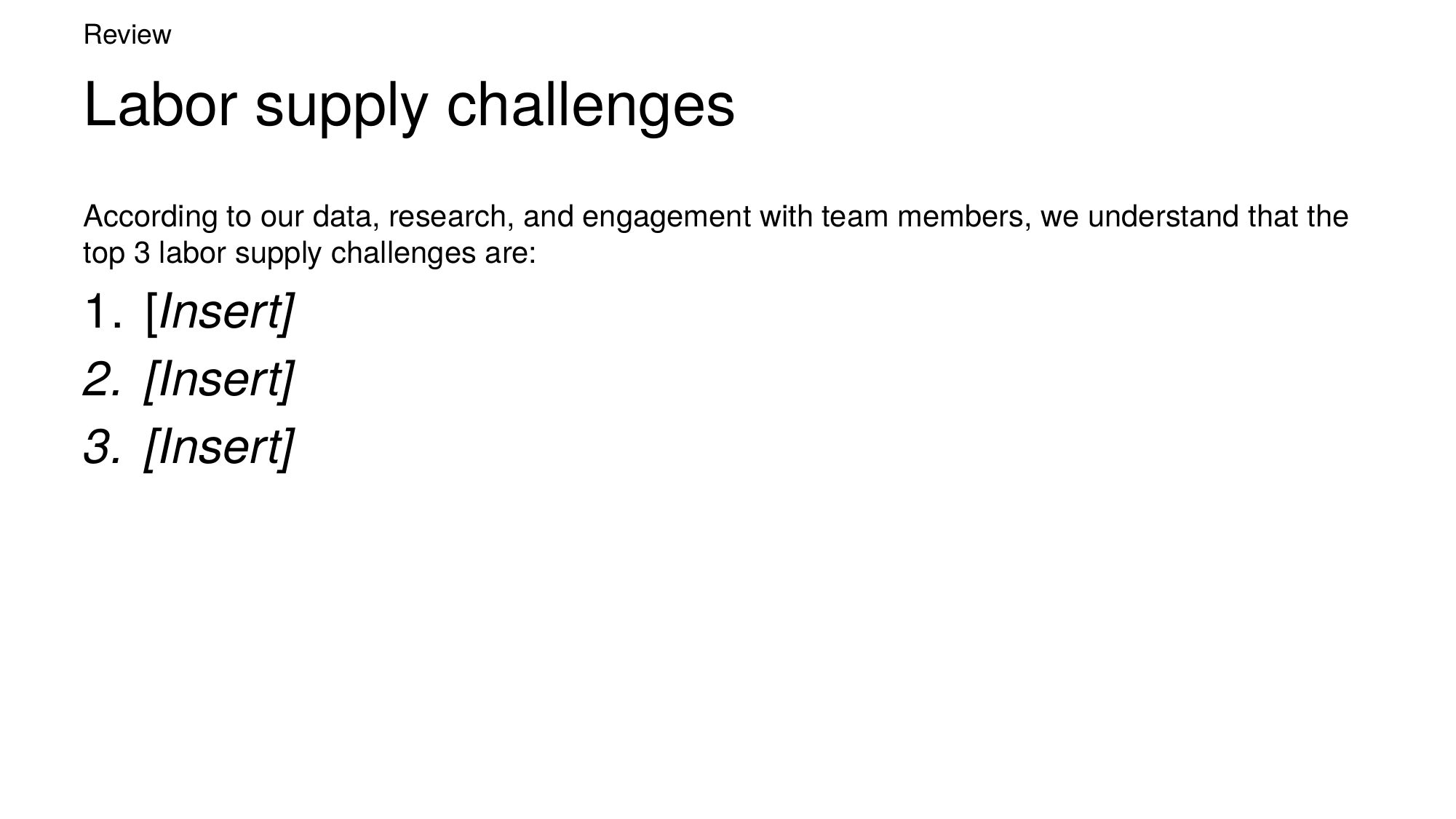

Review
# Labor supply challenges
According to our data, research, and engagement with team members, we understand that the top 3 labor supply challenges are:
[Insert]
[Insert]
[Insert]